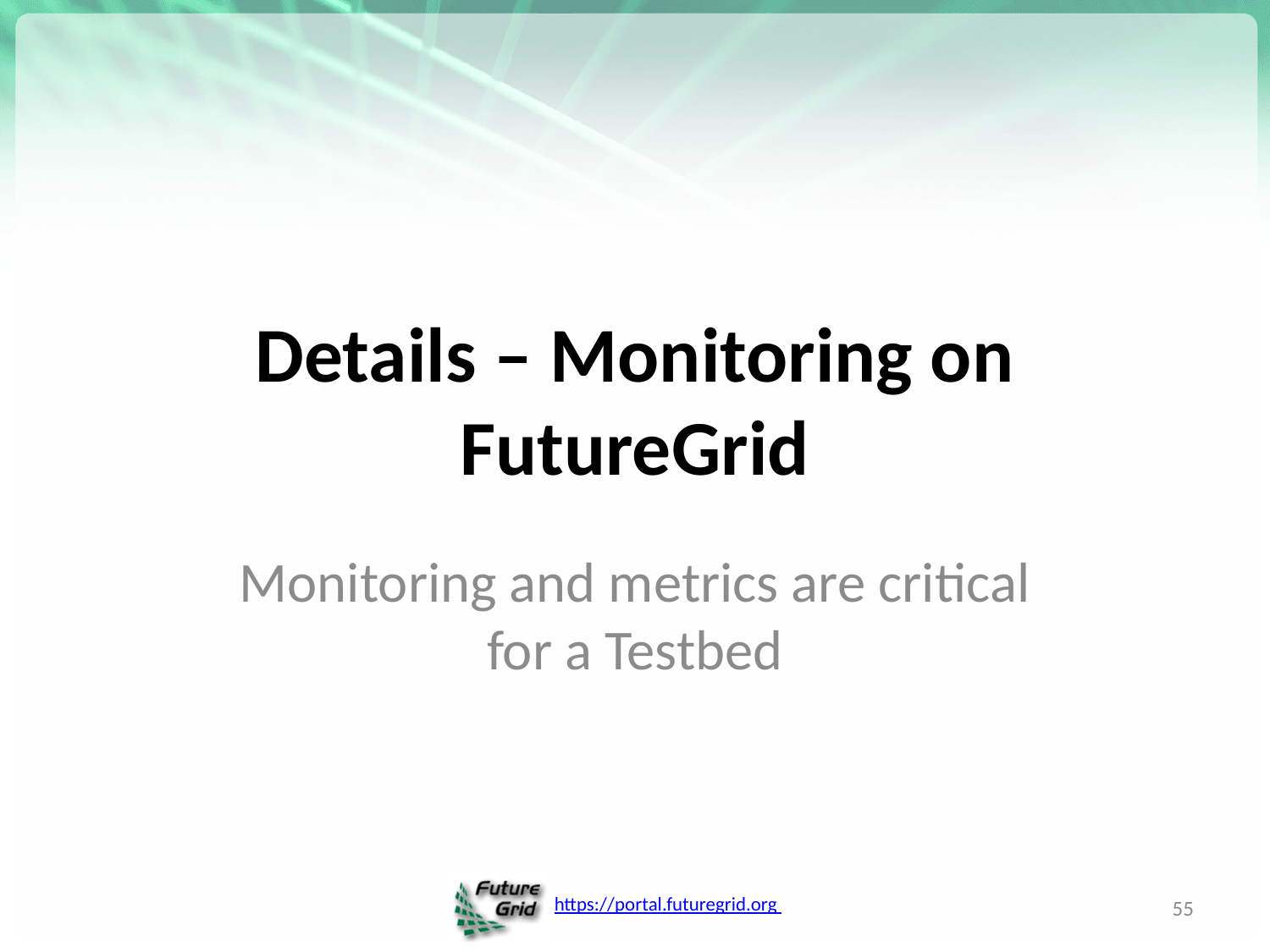

# Details – Monitoring on FutureGrid
Monitoring and metrics are critical for a Testbed
55